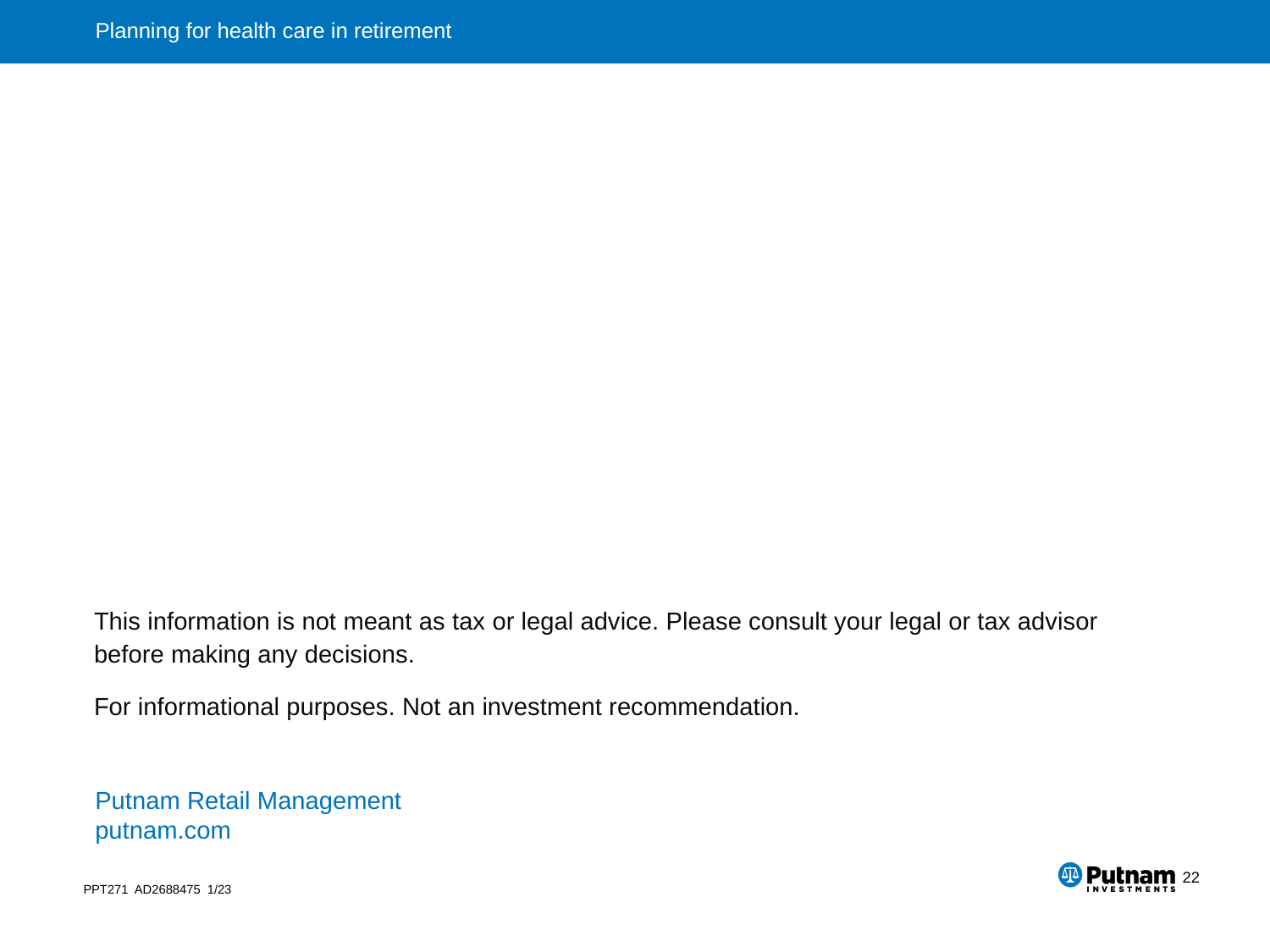

This information is not meant as tax or legal advice. Please consult your legal or tax advisor before making any decisions.
For informational purposes. Not an investment recommendation.